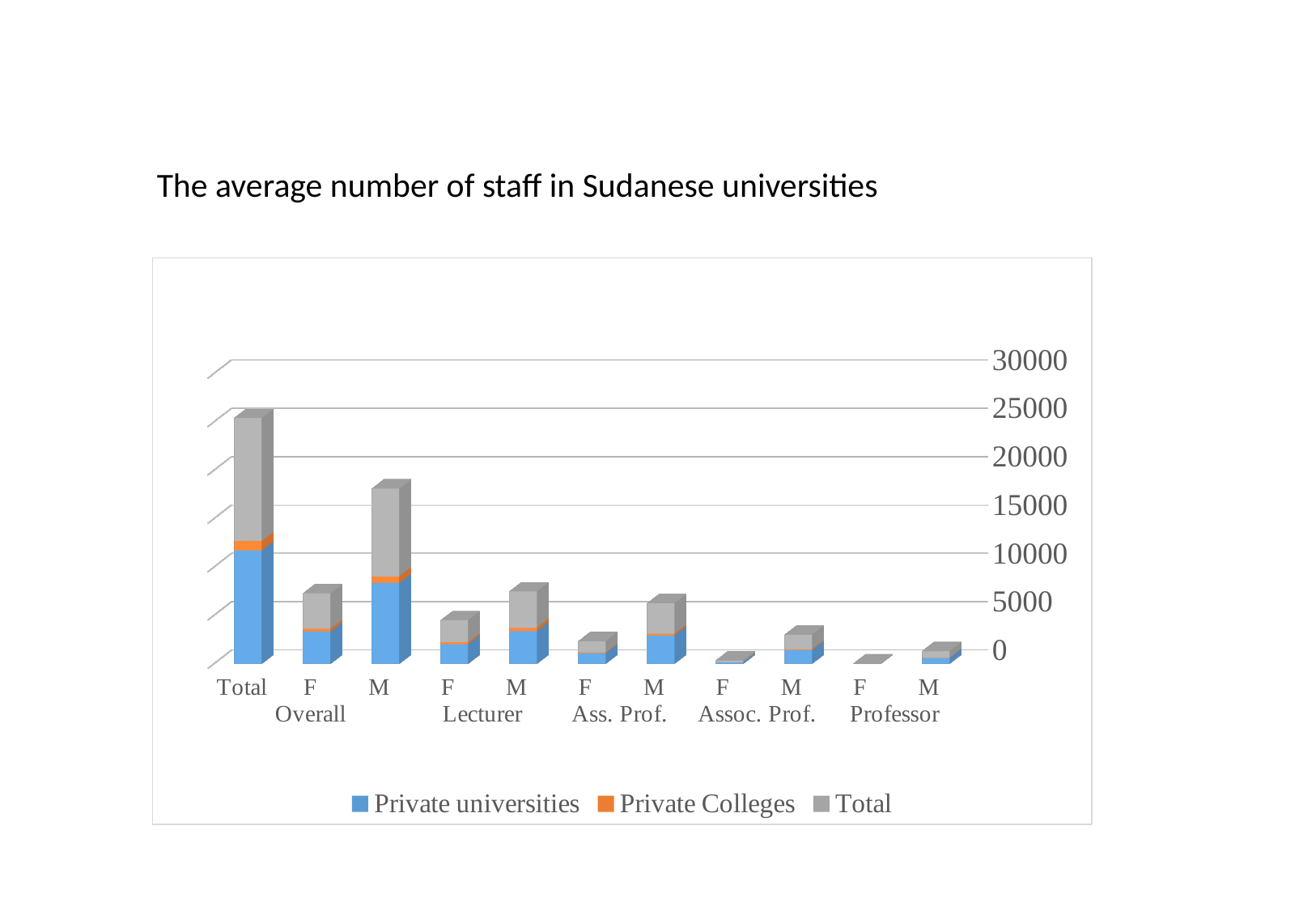

# The average number of staff in Sudanese universities

[unsupported chart]

17